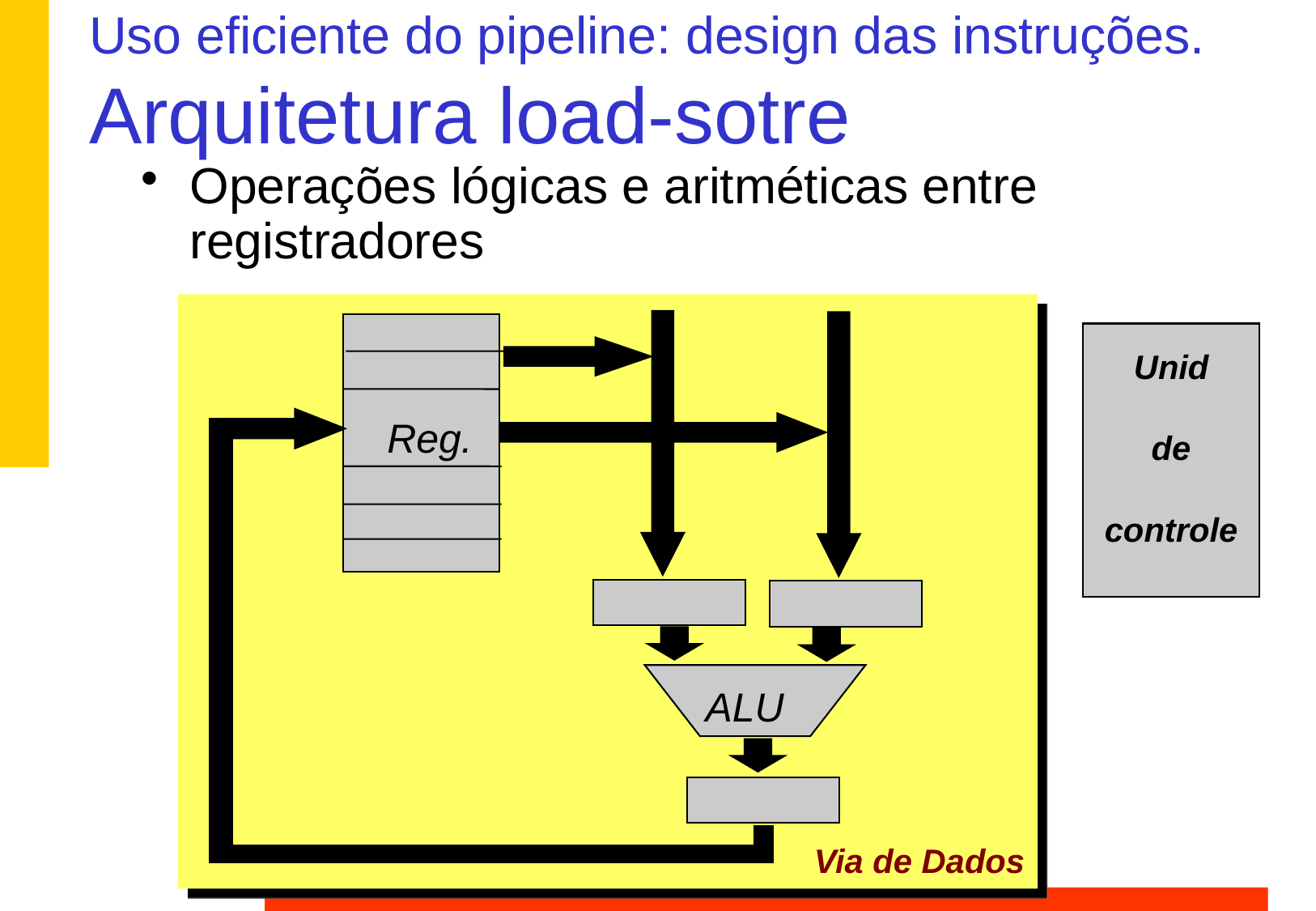

# Uso eficiente do pipeline: design das instruções. Arquitetura load-sotre
Operações lógicas e aritméticas entre registradores

Unid

de

controle

Reg.

ALU

Via de Dados